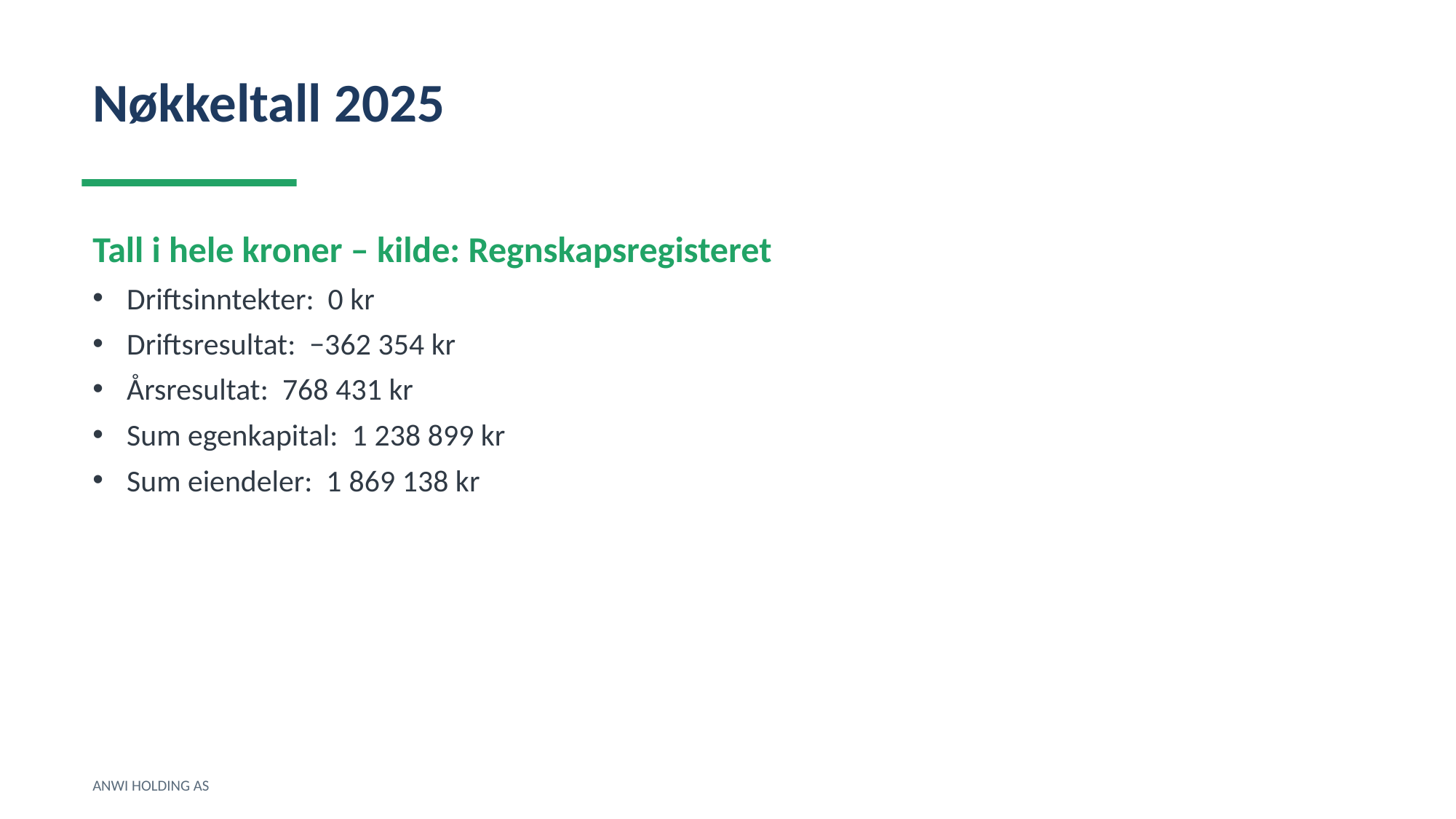

Nøkkeltall 2025

Tall i hele kroner – kilde: Regnskapsregisteret
Driftsinntekter:  0 kr
Driftsresultat:  −362 354 kr
Årsresultat:  768 431 kr
Sum egenkapital:  1 238 899 kr
Sum eiendeler:  1 869 138 kr
ANWI HOLDING AS